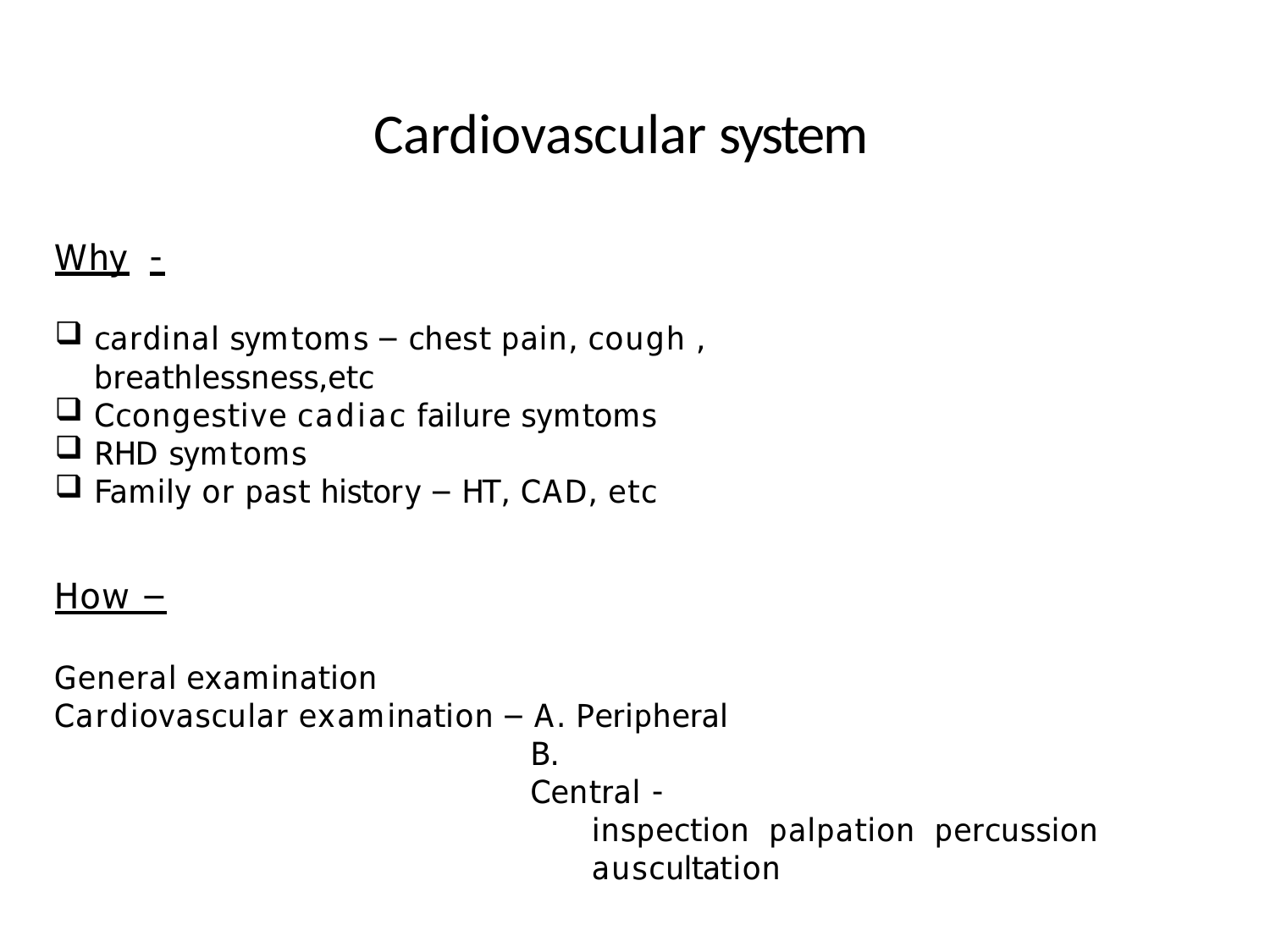

# Cardiovascular system
Why	-

cardinal symtoms – chest pain, cough ,
breathlessness,etc
Ccongestive cadiac failure symtoms
RHD symtoms
Family or past history – HT, CAD, etc

How –

General examination
Cardiovascular examination – A. Peripheral
B.	Central -
inspection  palpation  percussion  auscultation